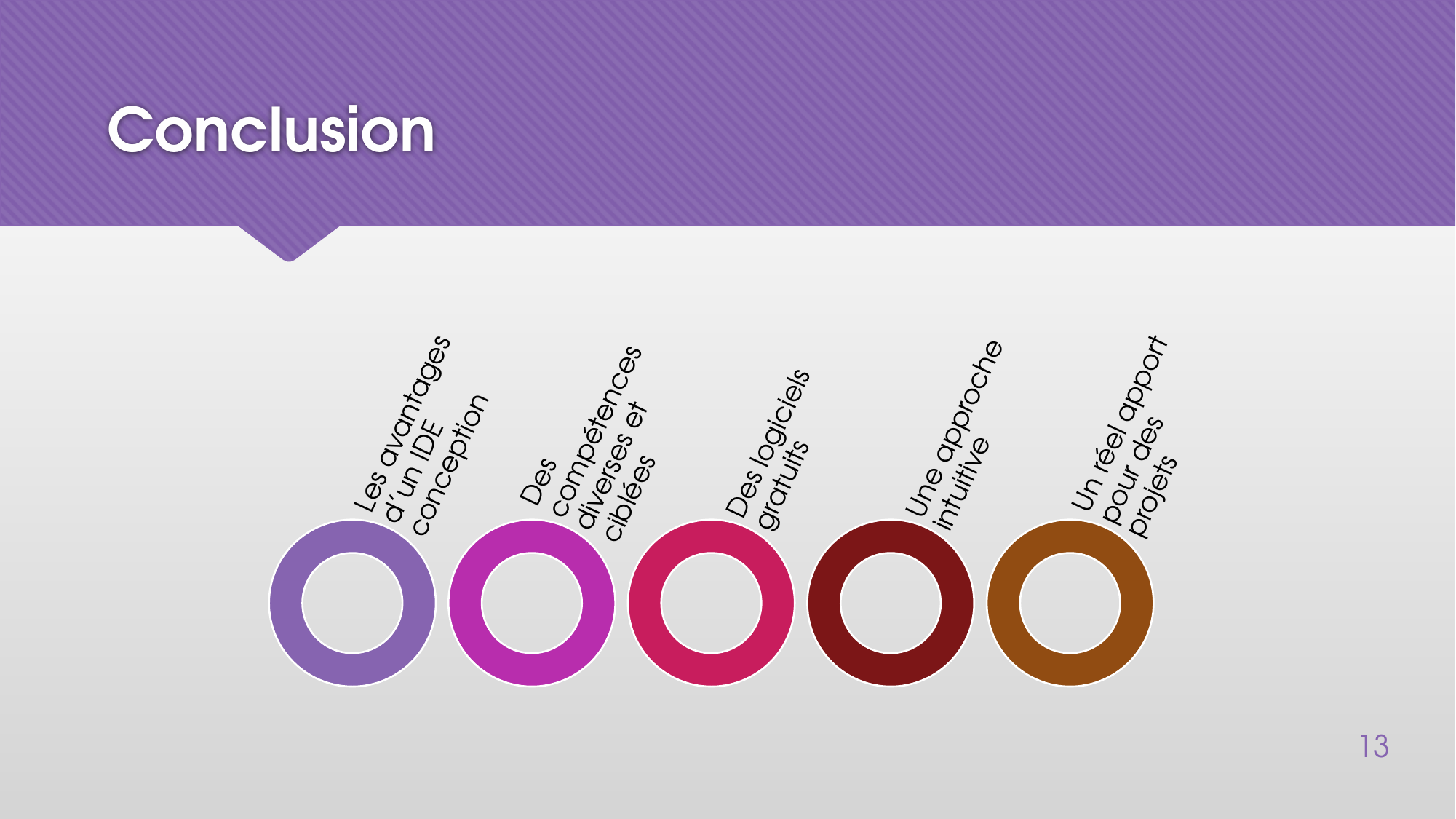

# Conclusion
Les avantages d’un IDE conception
Des compétences diverses et ciblées
Des logiciels gratuits
Une approche intuitive
Un réel apport pour des projets
13